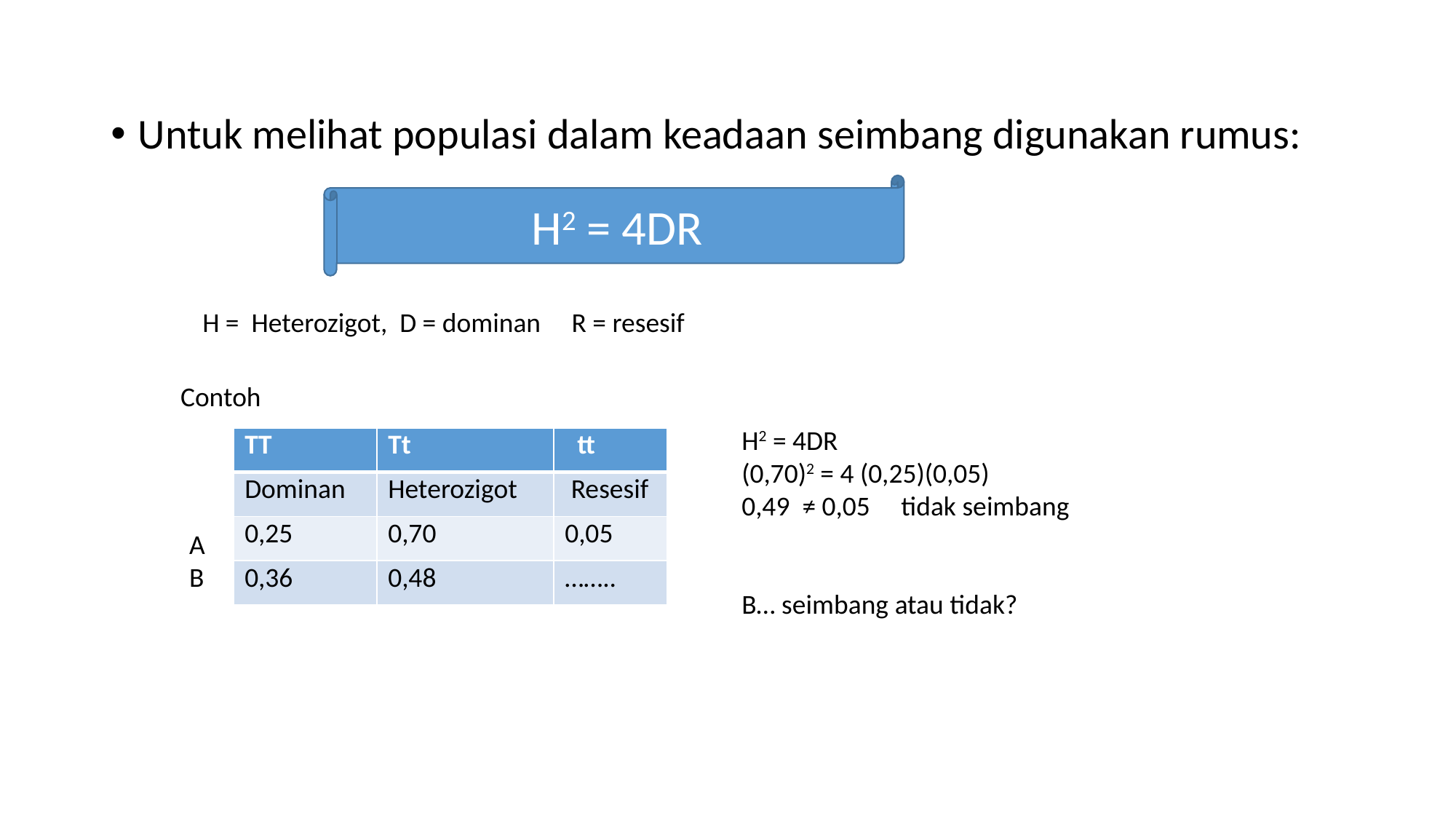

Untuk melihat populasi dalam keadaan seimbang digunakan rumus:

H2 = 4DR
H =  Heterozigot,  D = dominan     R = resesif
Contoh

H2 = 4DR
(0,70)2 = 4 (0,25)(0,05)
0,49  ≠ 0,05     tidak seimbang

B… seimbang atau tidak?

| TT | Tt | tt |
| --- | --- | --- |
| Dominan | Heterozigot | Resesif |
| 0,25 | 0,70 | 0,05 |
| 0,36 | 0,48 | …….. |
A
B